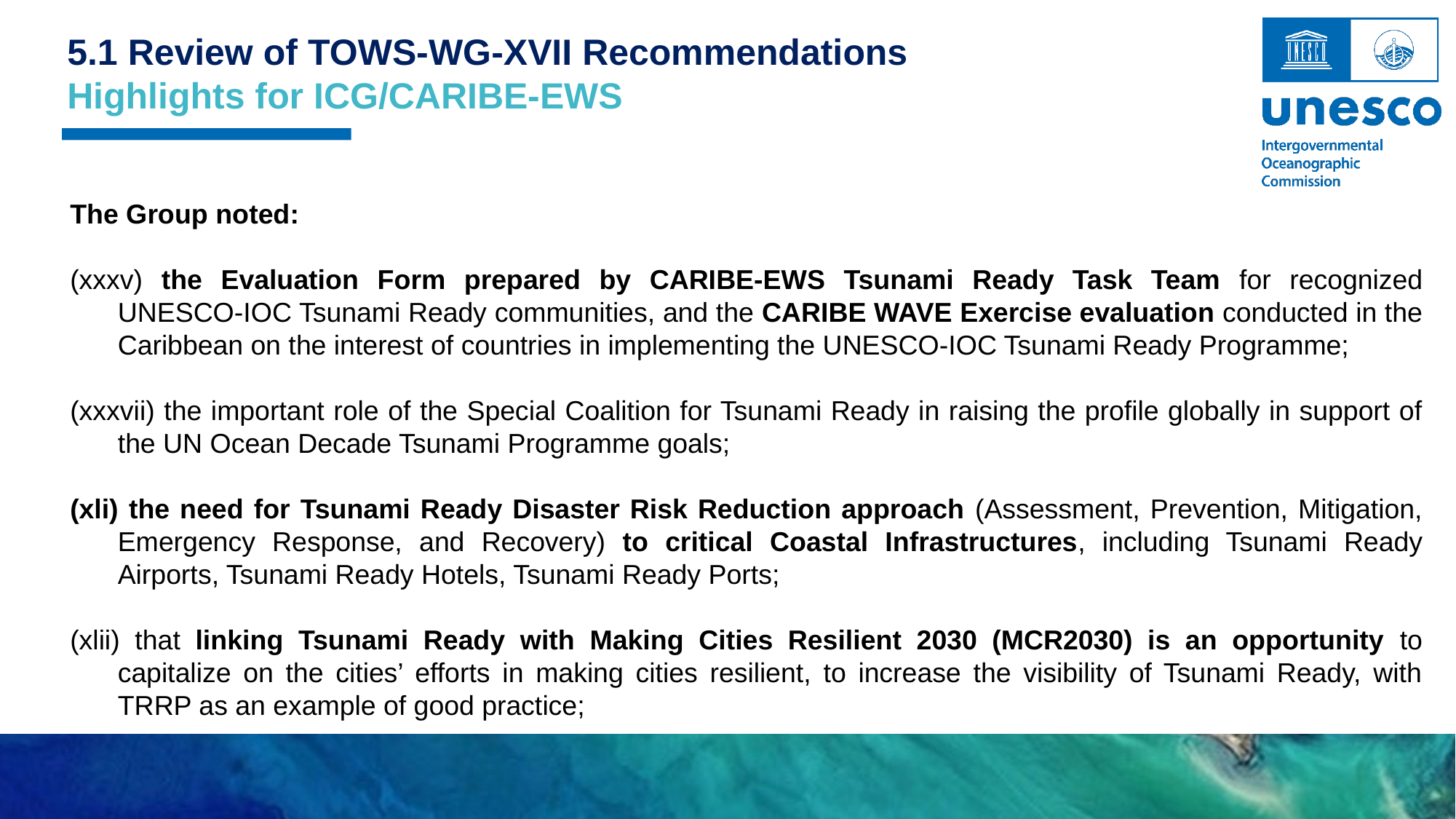

5.1 Review of TOWS-WG-XVII Recommendations
Highlights for ICG/CARIBE-EWS
The Group noted:

 the Evaluation Form prepared by CARIBE-EWS Tsunami Ready Task Team for recognized UNESCO-IOC Tsunami Ready communities, and the CARIBE WAVE Exercise evaluation conducted in the Caribbean on the interest of countries in implementing the UNESCO-IOC Tsunami Ready Programme;

 the important role of the Special Coalition for Tsunami Ready in raising the profile globally in support of the UN Ocean Decade Tsunami Programme goals;

 the need for Tsunami Ready Disaster Risk Reduction approach (Assessment, Prevention, Mitigation, Emergency Response, and Recovery) to critical Coastal Infrastructures, including Tsunami Ready Airports, Tsunami Ready Hotels, Tsunami Ready Ports;

 that linking Tsunami Ready with Making Cities Resilient 2030 (MCR2030) is an opportunity to capitalize on the cities’ efforts in making cities resilient, to increase the visibility of Tsunami Ready, with TRRP as an example of good practice;